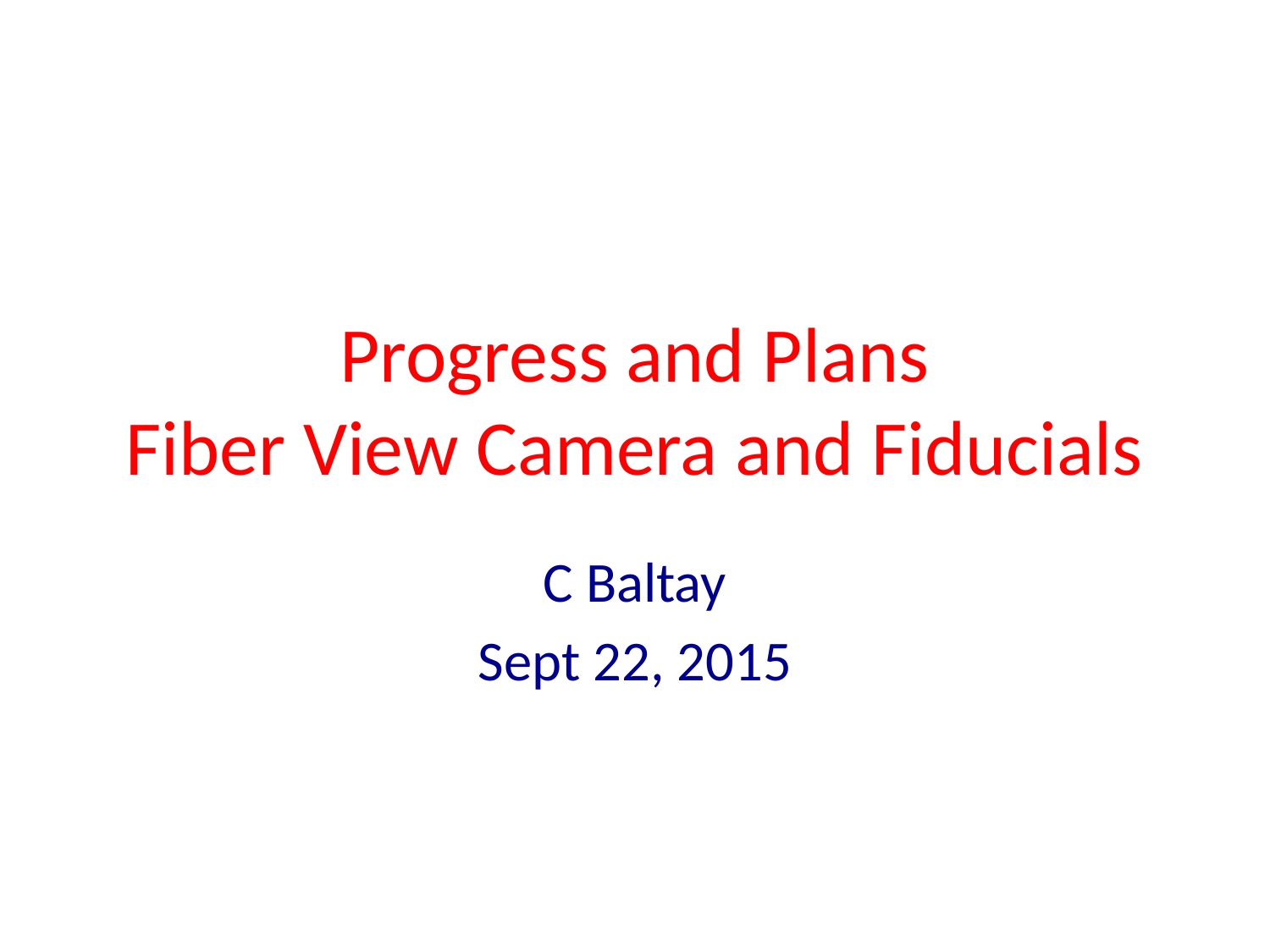

# Progress and Plans Fiber View Camera and Fiducials
C Baltay
Sept 22, 2015